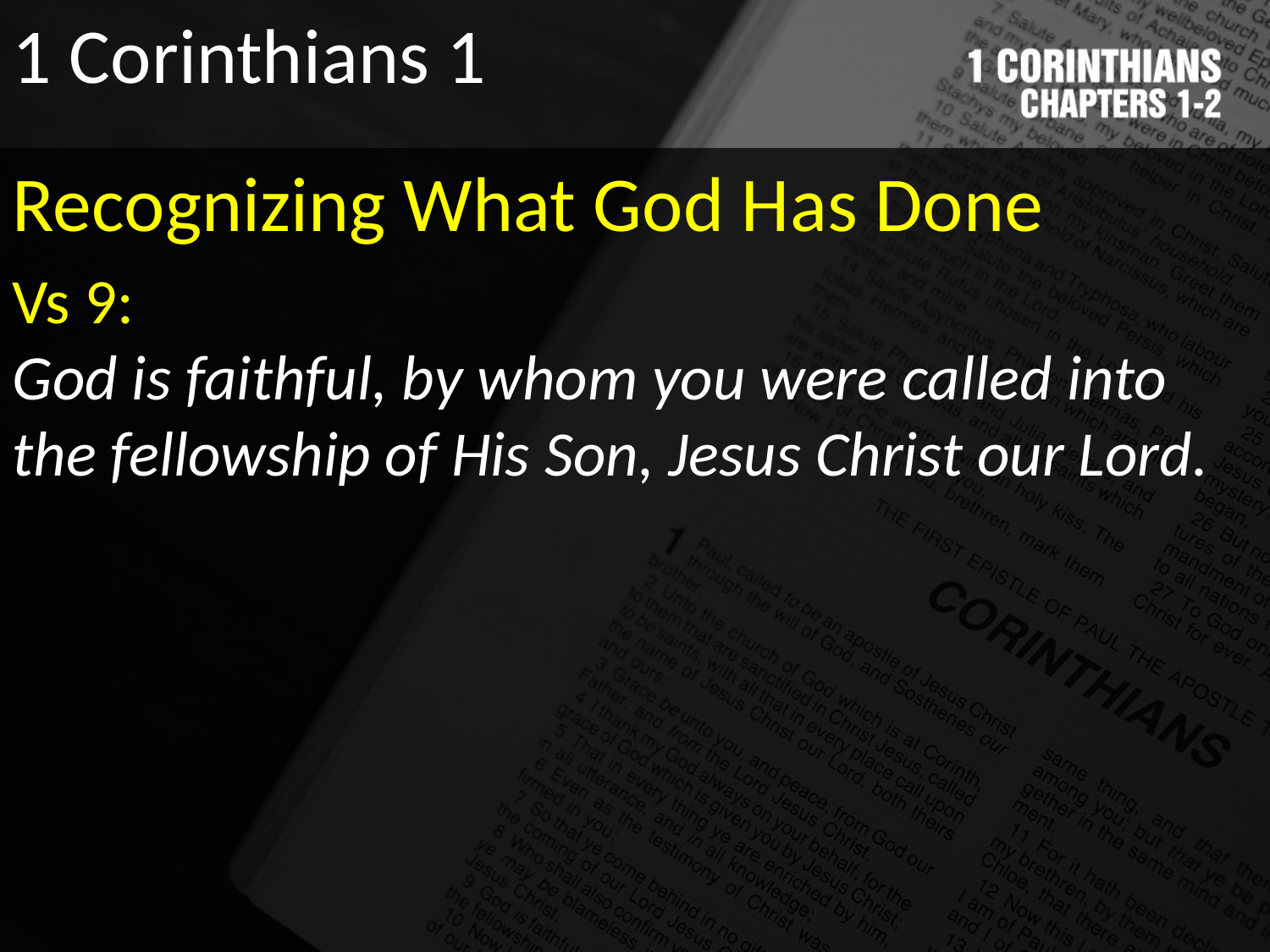

1 Corinthians 1
Recognizing What God Has Done
Vs 9:
God is faithful, by whom you were called into the fellowship of His Son, Jesus Christ our Lord.